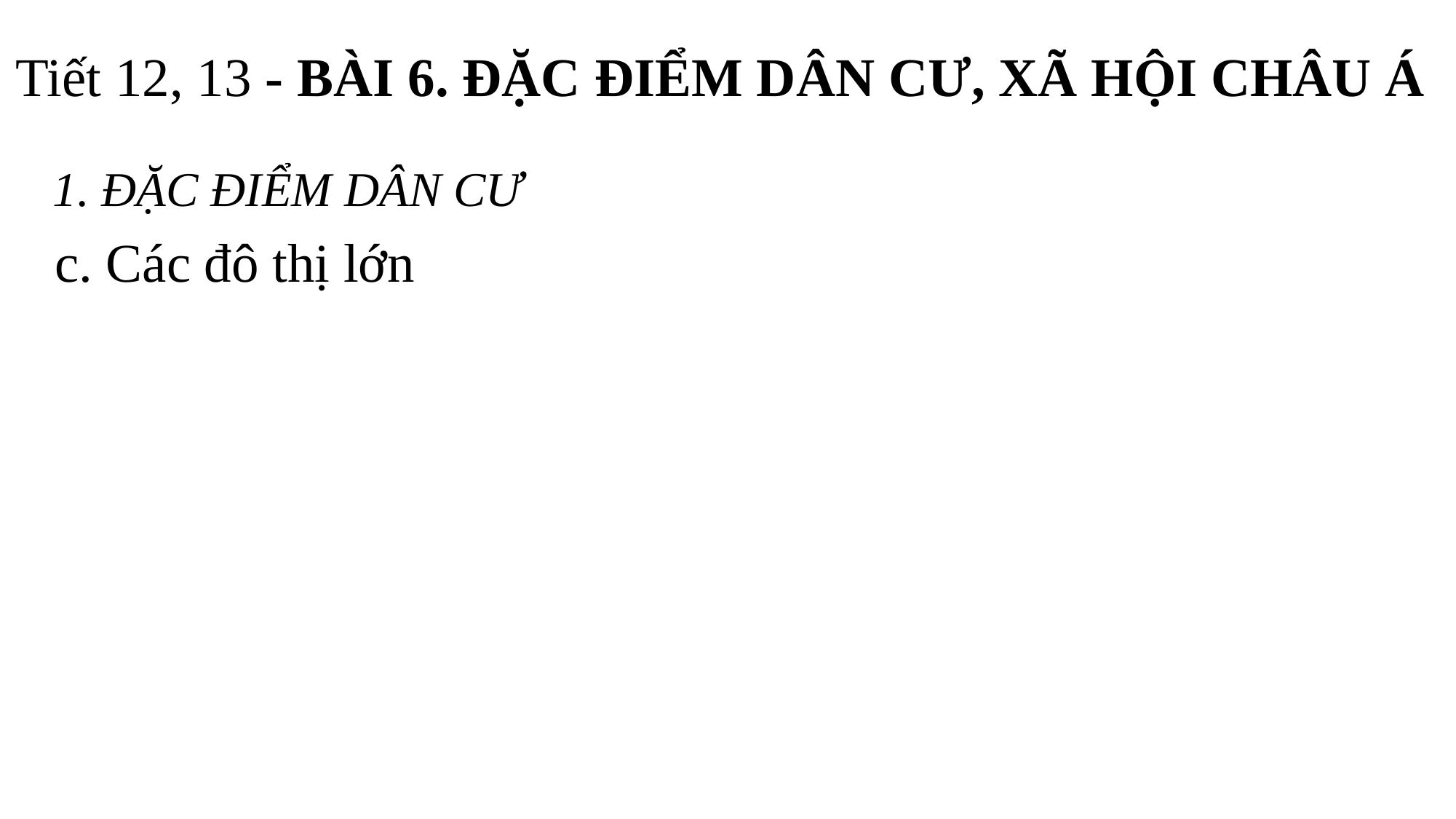

Tiết 12, 13 - BÀI 6. ĐẶC ĐIỂM DÂN CƯ, XÃ HỘI CHÂU Á
1. ĐẶC ĐIỂM DÂN CƯ
c. Các đô thị lớn